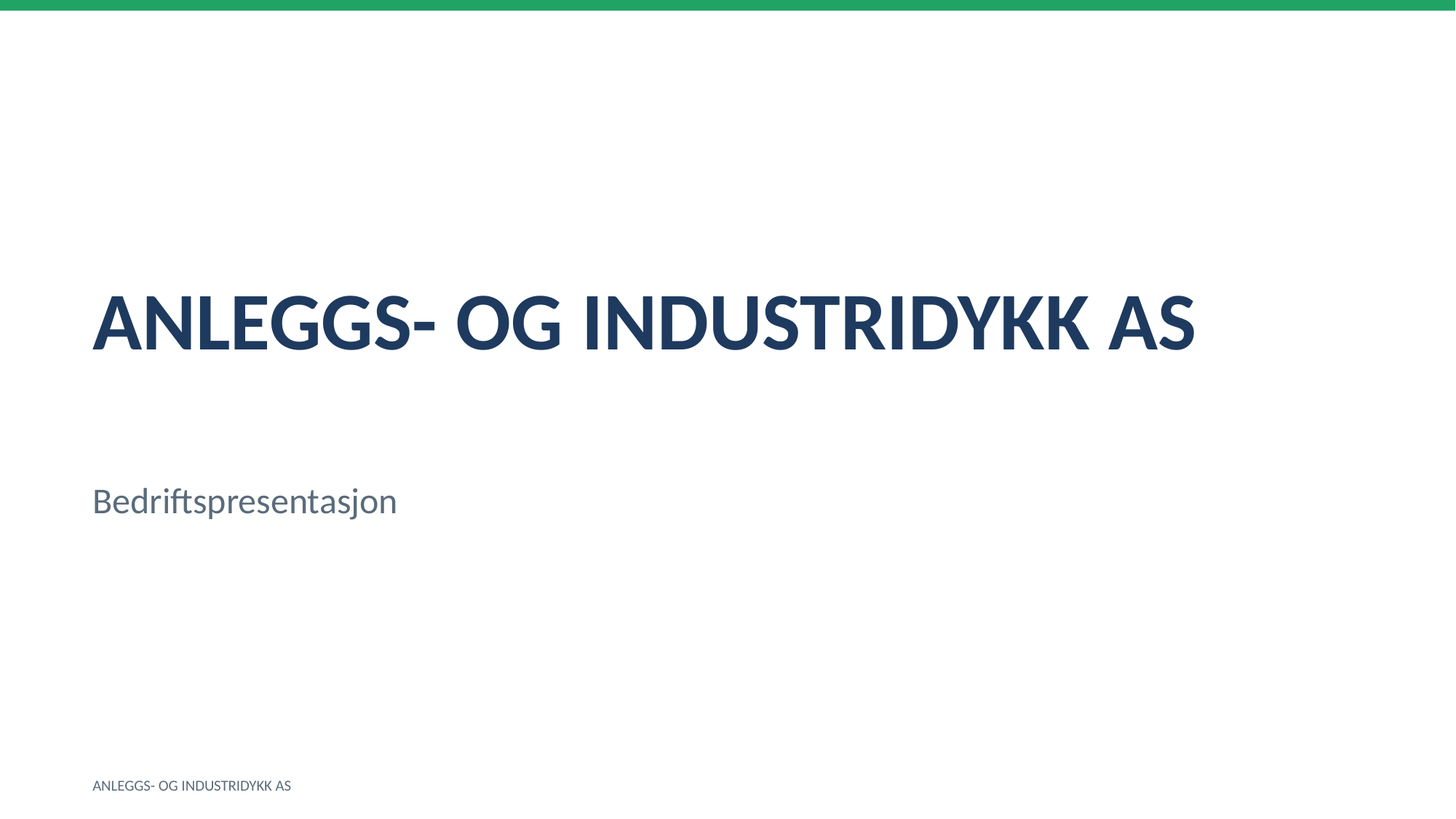

ANLEGGS- OG INDUSTRIDYKK AS
Bedriftspresentasjon
ANLEGGS- OG INDUSTRIDYKK AS